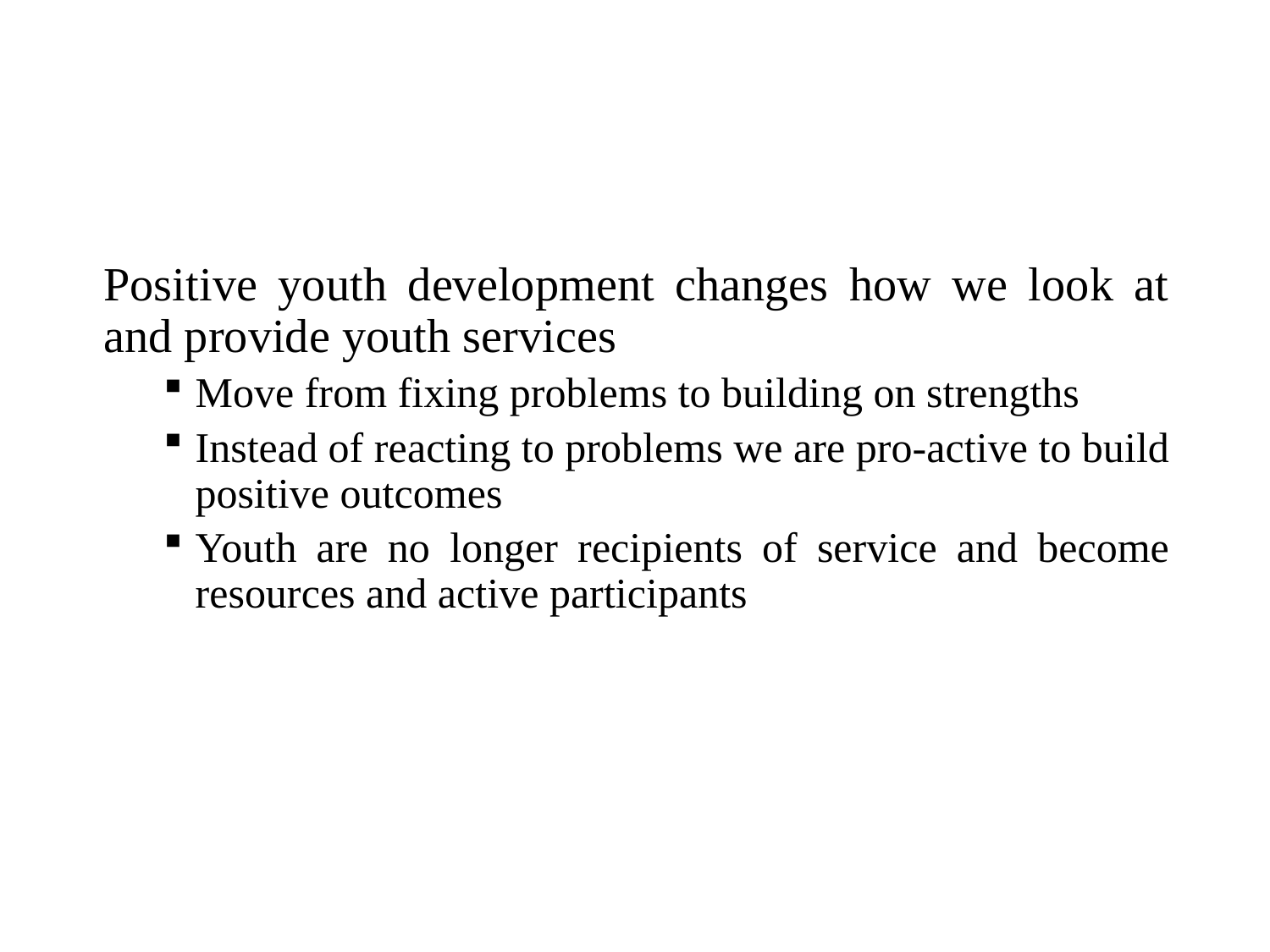

#
Positive youth development changes how we look at and provide youth services
Move from fixing problems to building on strengths
Instead of reacting to problems we are pro-active to build positive outcomes
Youth are no longer recipients of service and become resources and active participants